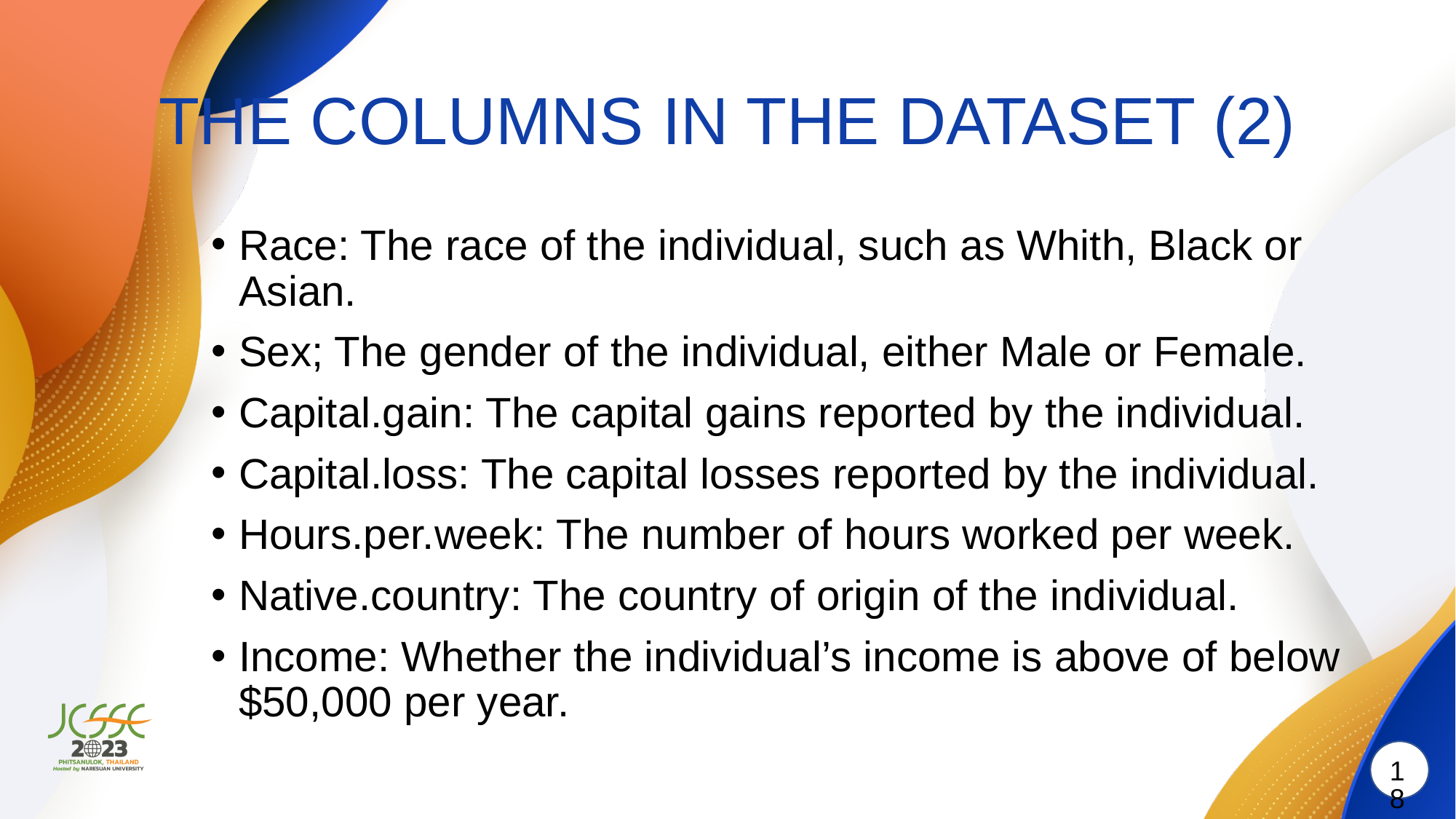

# THE COLUMNS IN THE DATASET (2)
Race: The race of the individual, such as Whith, Black or Asian.
Sex; The gender of the individual, either Male or Female.
Capital.gain: The capital gains reported by the individual.
Capital.loss: The capital losses reported by the individual.
Hours.per.week: The number of hours worked per week.
Native.country: The country of origin of the individual.
Income: Whether the individual’s income is above of below $50,000 per year.